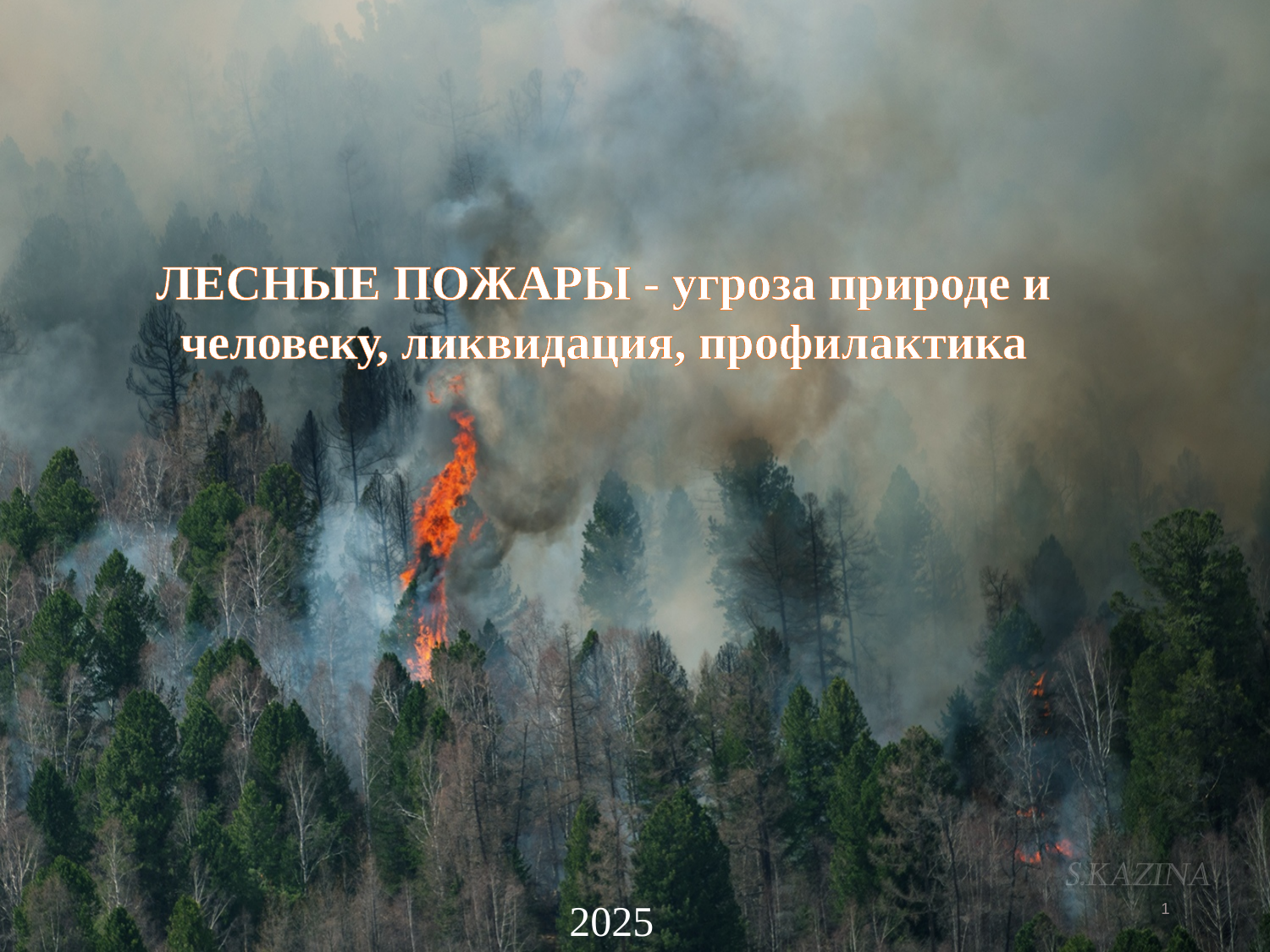

ЛЕСНЫЕ ПОЖАРЫ - угроза природе и человеку, ликвидация, профилактика

1
2025